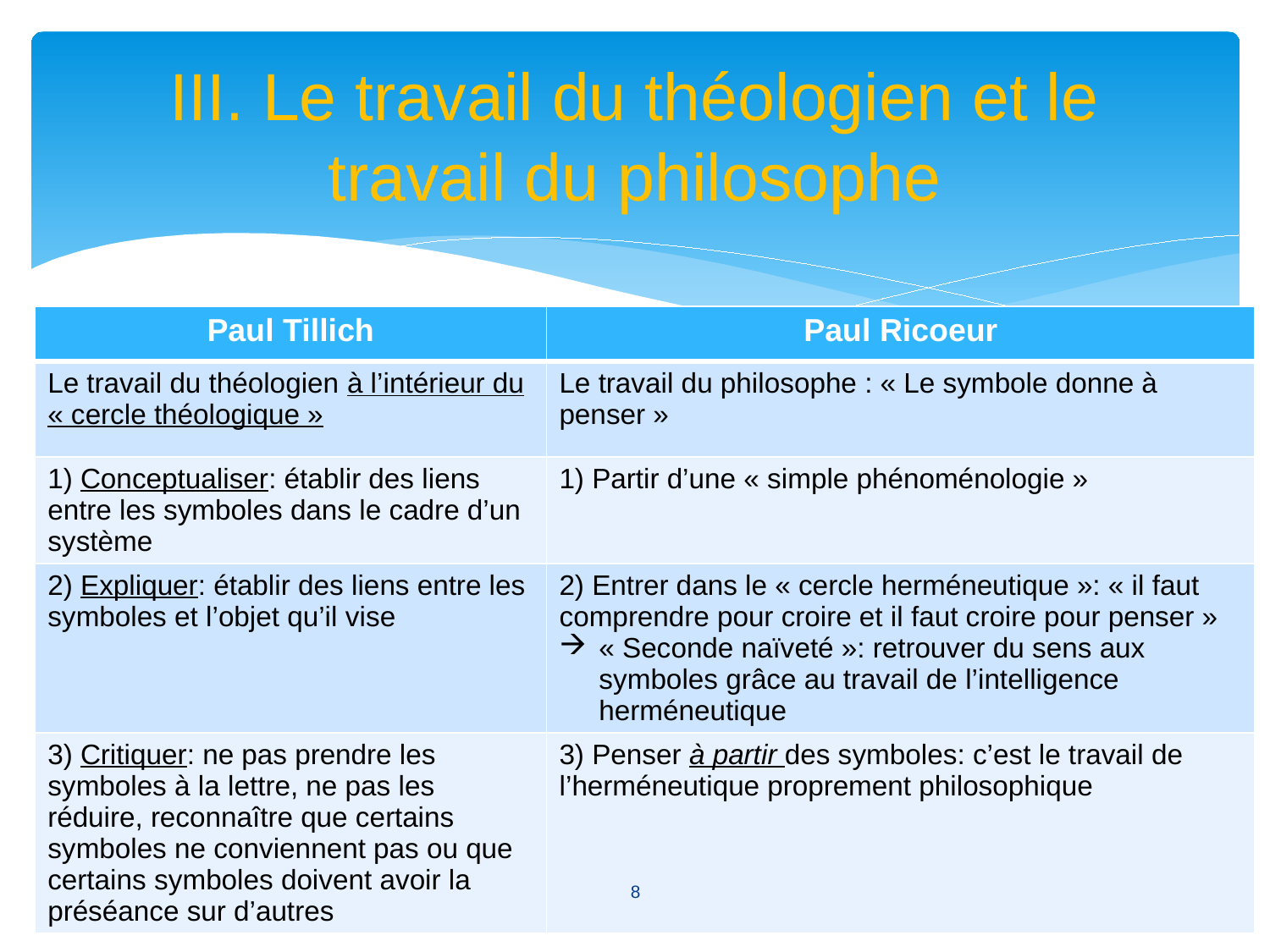

# III. Le travail du théologien et le travail du philosophe
| Paul Tillich | Paul Ricoeur |
| --- | --- |
| Le travail du théologien à l’intérieur du « cercle théologique » | Le travail du philosophe : « Le symbole donne à penser » |
| 1) Conceptualiser: établir des liens entre les symboles dans le cadre d’un système | 1) Partir d’une « simple phénoménologie » |
| 2) Expliquer: établir des liens entre les symboles et l’objet qu’il vise | 2) Entrer dans le « cercle herméneutique »: « il faut comprendre pour croire et il faut croire pour penser » « Seconde naïveté »: retrouver du sens aux symboles grâce au travail de l’intelligence herméneutique |
| 3) Critiquer: ne pas prendre les symboles à la lettre, ne pas les réduire, reconnaître que certains symboles ne conviennent pas ou que certains symboles doivent avoir la préséance sur d’autres | 3) Penser à partir des symboles: c’est le travail de l’herméneutique proprement philosophique |
8